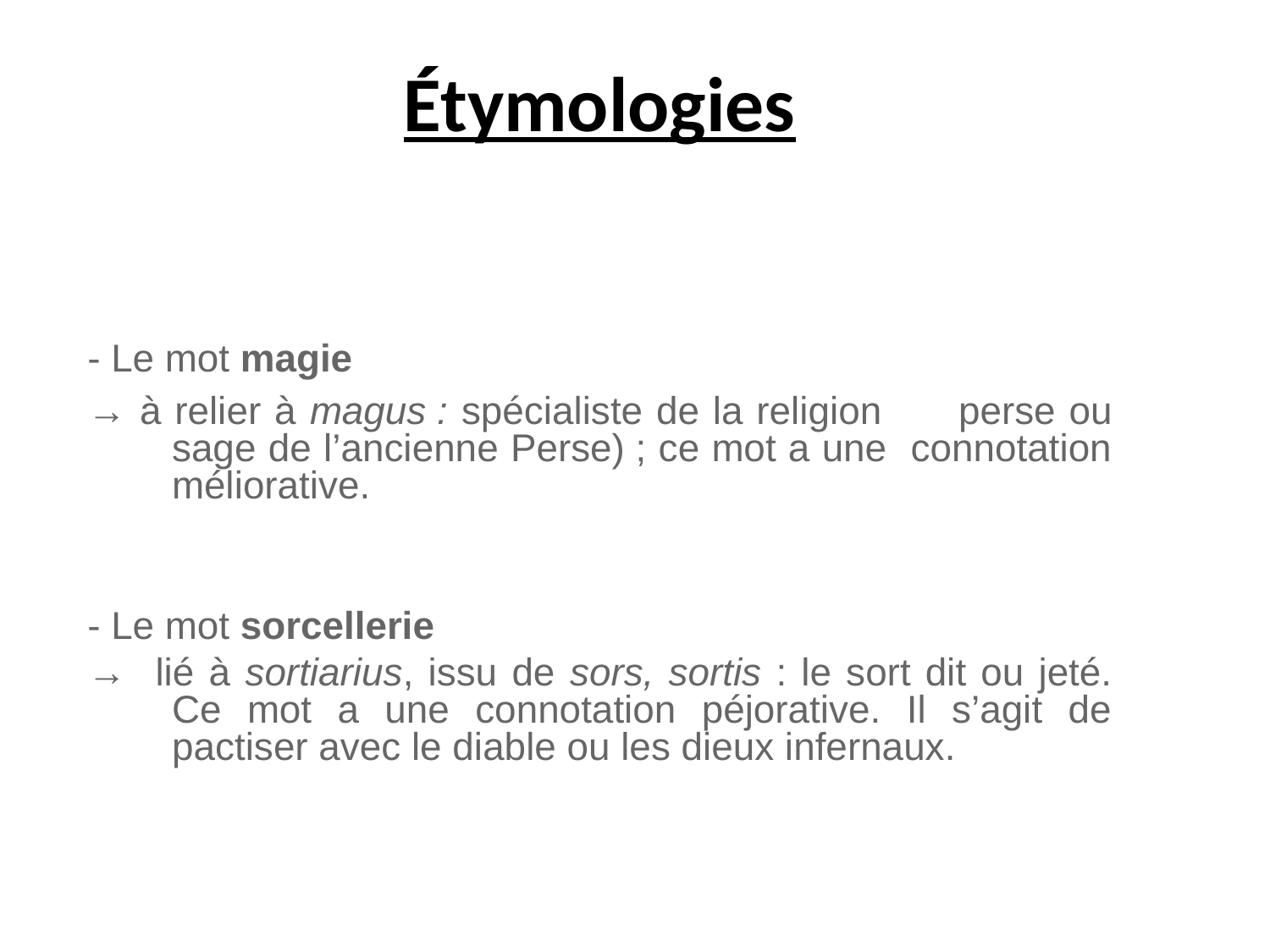

Étymologies

- Le mot magie
→ à relier à magus : spécialiste de la religion 	perse ou sage de l’ancienne Perse) ; ce mot a une  connotation méliorative.

- Le mot sorcellerie
→  lié à sortiarius, issu de sors, sortis : le sort dit ou jeté. Ce mot a une connotation péjorative. Il s’agit de pactiser avec le diable ou les dieux infernaux.